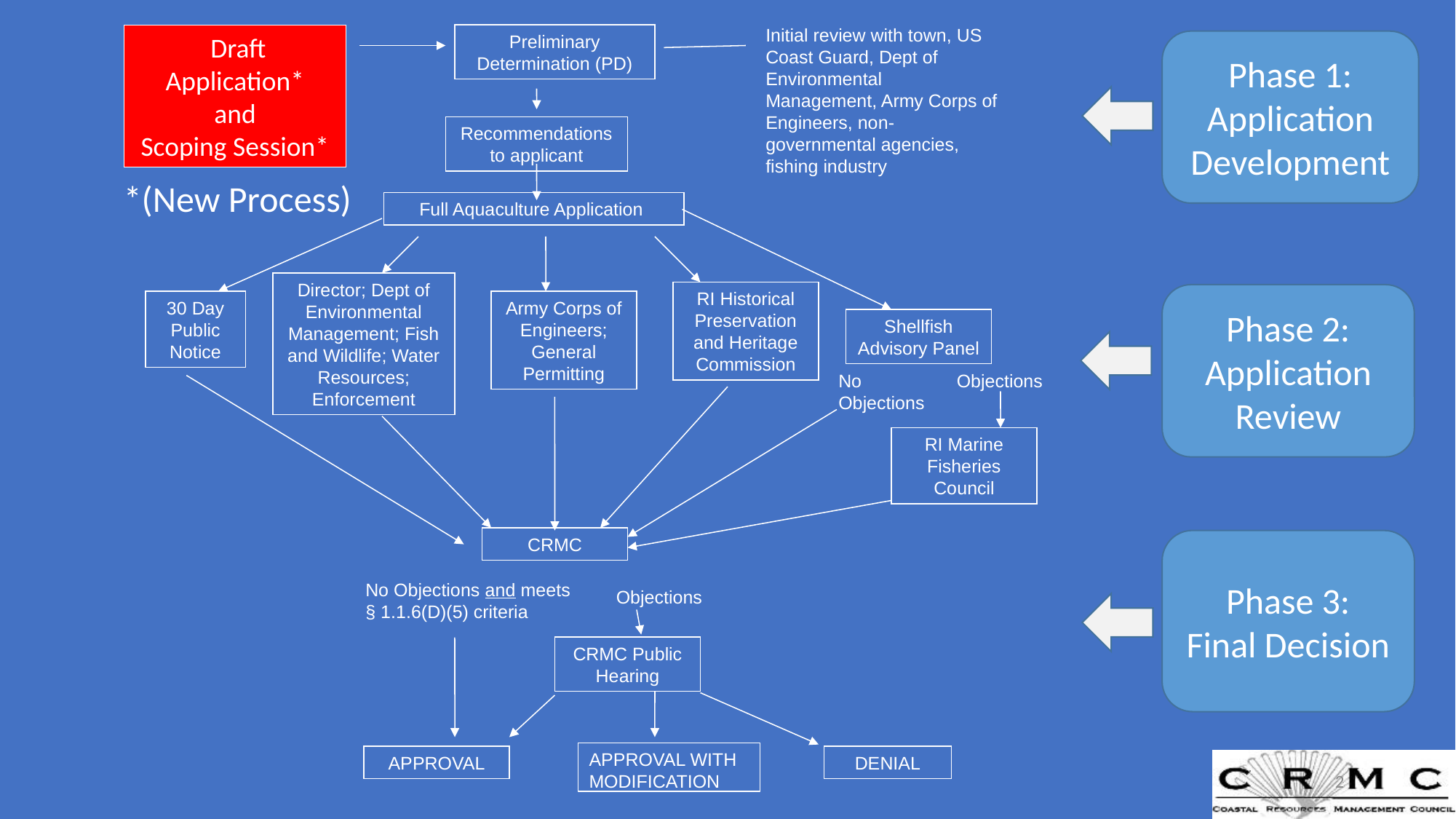

Initial review with town, US Coast Guard, Dept of Environmental Management, Army Corps of Engineers, non-governmental agencies, fishing industry
Preliminary Determination (PD)
 Draft Application*
and
Scoping Session*
Phase 1:
Application Development

Recommendations to applicant

*(New Process)
Full Aquaculture Application

Director; Dept of Environmental Management; Fish and Wildlife; Water Resources; Enforcement
RI Historical Preservation and Heritage Commission
Phase 2:
Application Review
30 Day Public Notice
Army Corps of Engineers; General Permitting
Shellfish Advisory Panel

No Objections
Objections

RI Marine Fisheries Council

CRMC
Phase 3:
Final Decision
No Objections and meets § 1.1.6(D)(5) criteria
Objections

CRMC Public Hearing

APPROVAL WITH MODIFICATION
APPROVAL
DENIAL
2